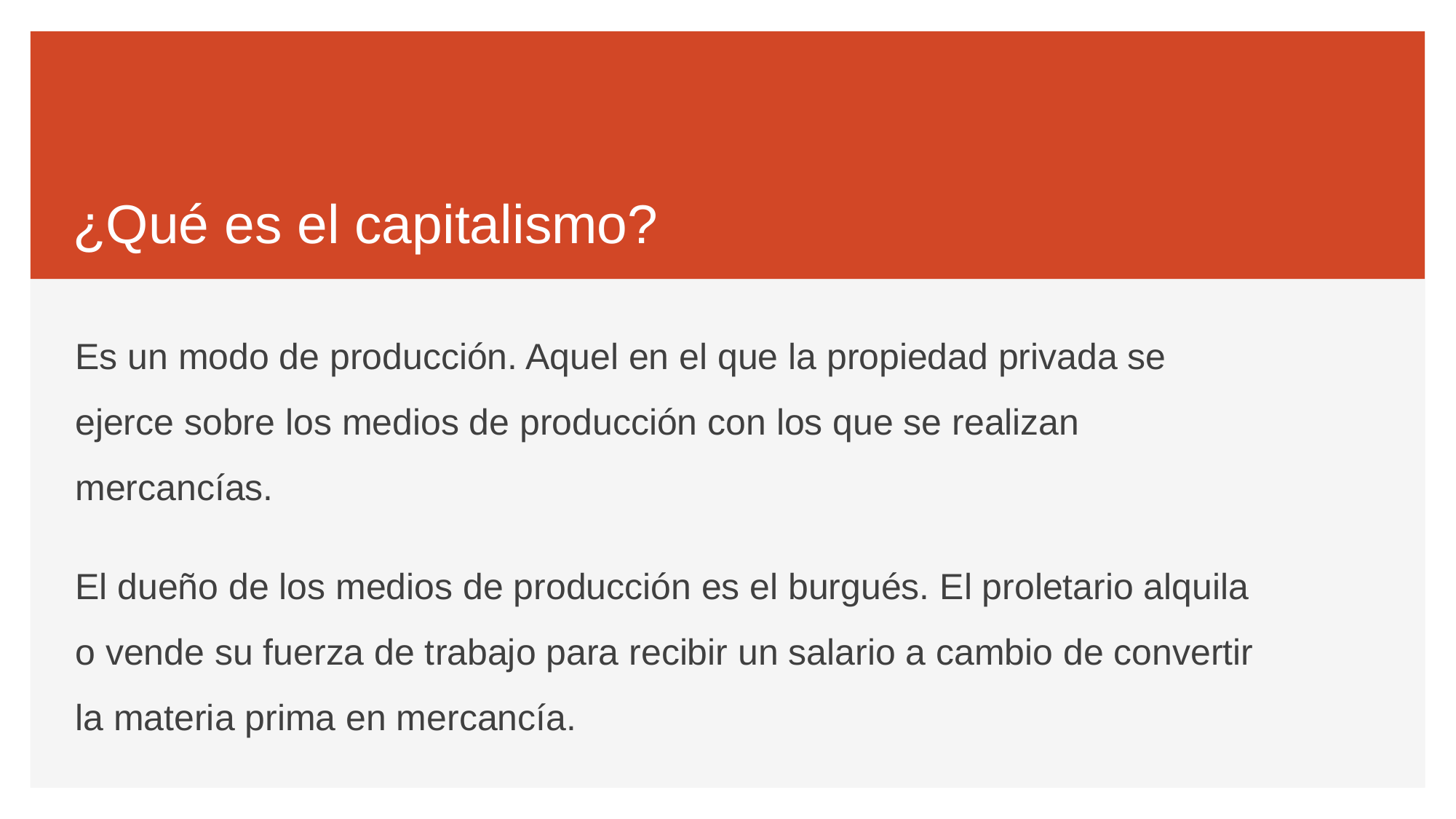

# ¿Qué es el capitalismo?
Es un modo de producción. Aquel en el que la propiedad privada se ejerce sobre los medios de producción con los que se realizan mercancías.
El dueño de los medios de producción es el burgués. El proletario alquila o vende su fuerza de trabajo para recibir un salario a cambio de convertir la materia prima en mercancía.